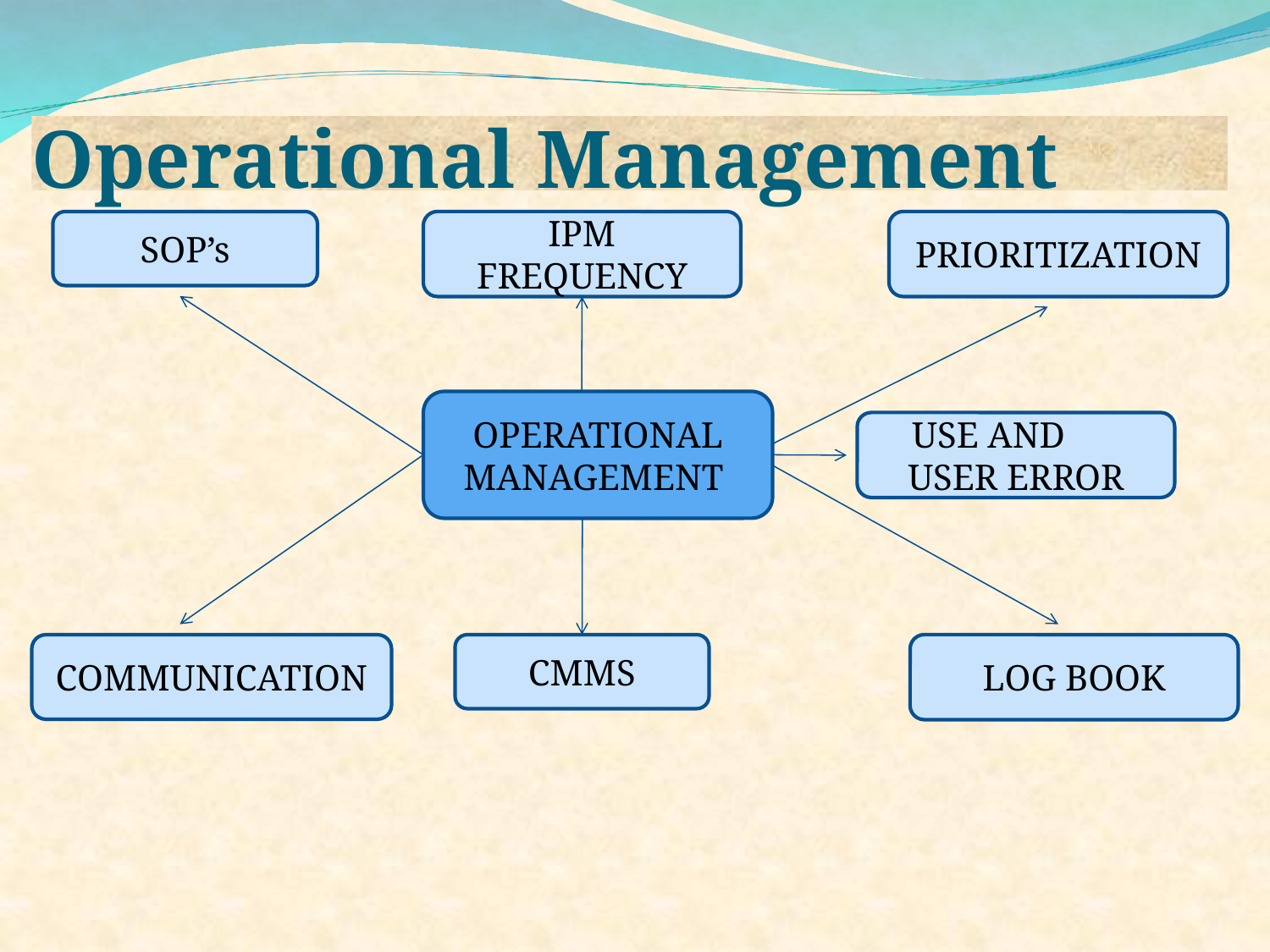

Operational Management
SOP’s
IPM FREQUENCY
PRIORITIZATION
OPERATIONAL MANAGEMENT
USE AND       USER ERROR
COMMUNICATION
CMMS
LOG BOOK